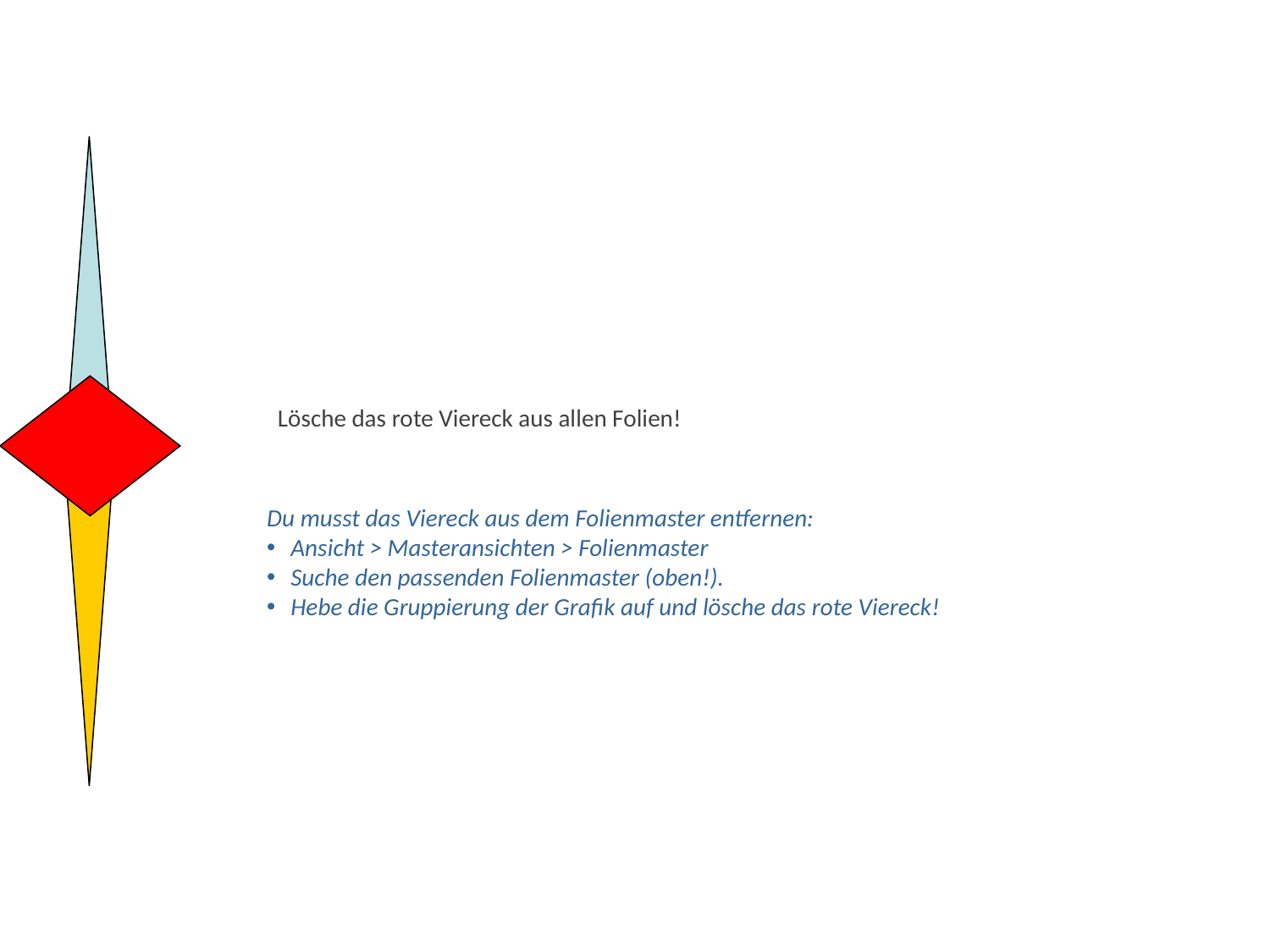

Lösche das rote Viereck aus allen Folien!
Du musst das Viereck aus dem Folienmaster entfernen:
Ansicht > Masteransichten > Folienmaster
Suche den passenden Folienmaster (oben!).
Hebe die Gruppierung der Grafik auf und lösche das rote Viereck!